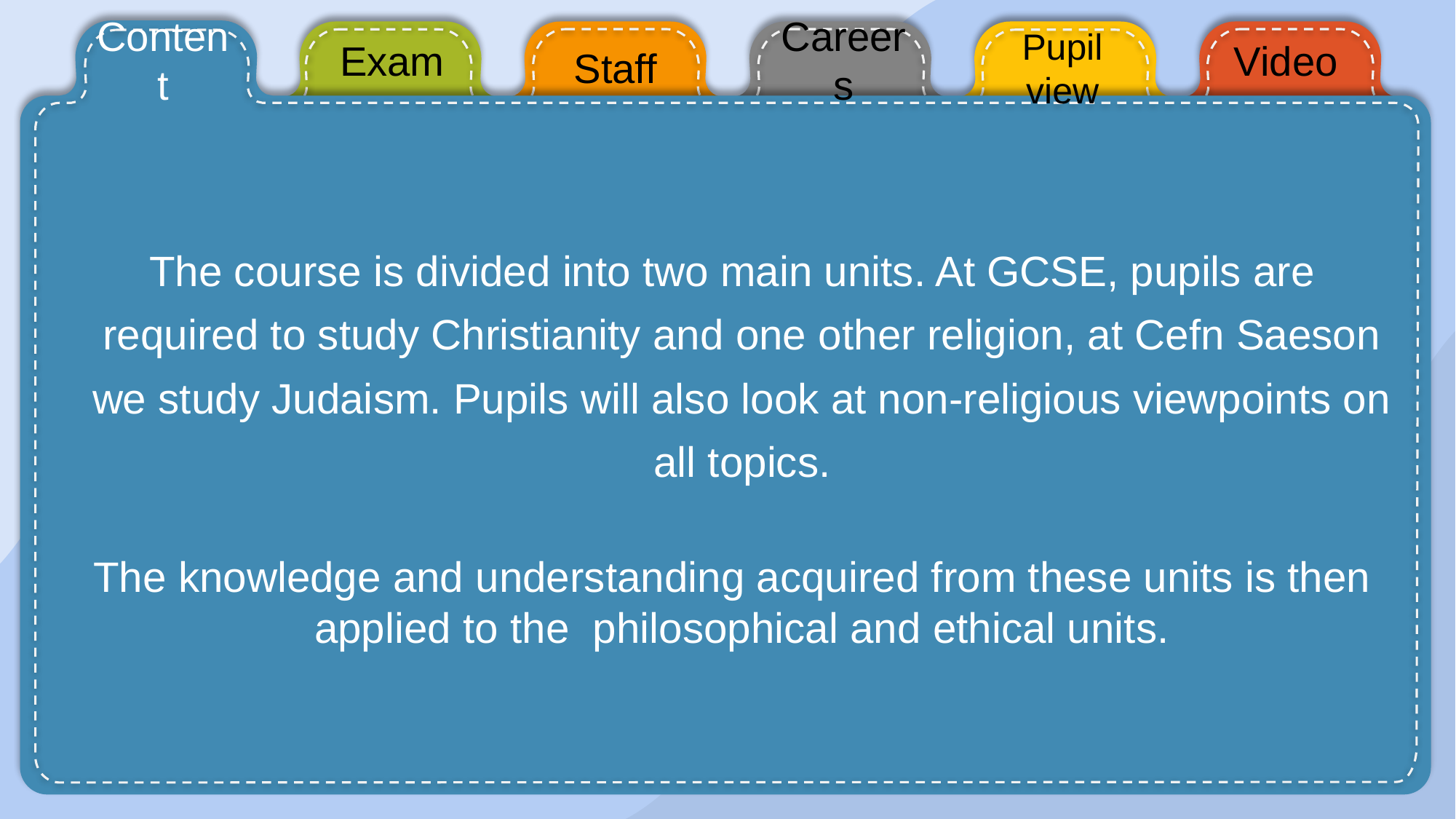

Content
Exam
Careers
Video
Staff
Pupil view
The course is divided into two main units. At GCSE, pupils are required to study Christianity and one other religion, at Cefn Saeson we study Judaism. Pupils will also look at non-religious viewpoints on all topics.

The knowledge and understanding acquired from these units is then applied to the  philosophical and ethical units.